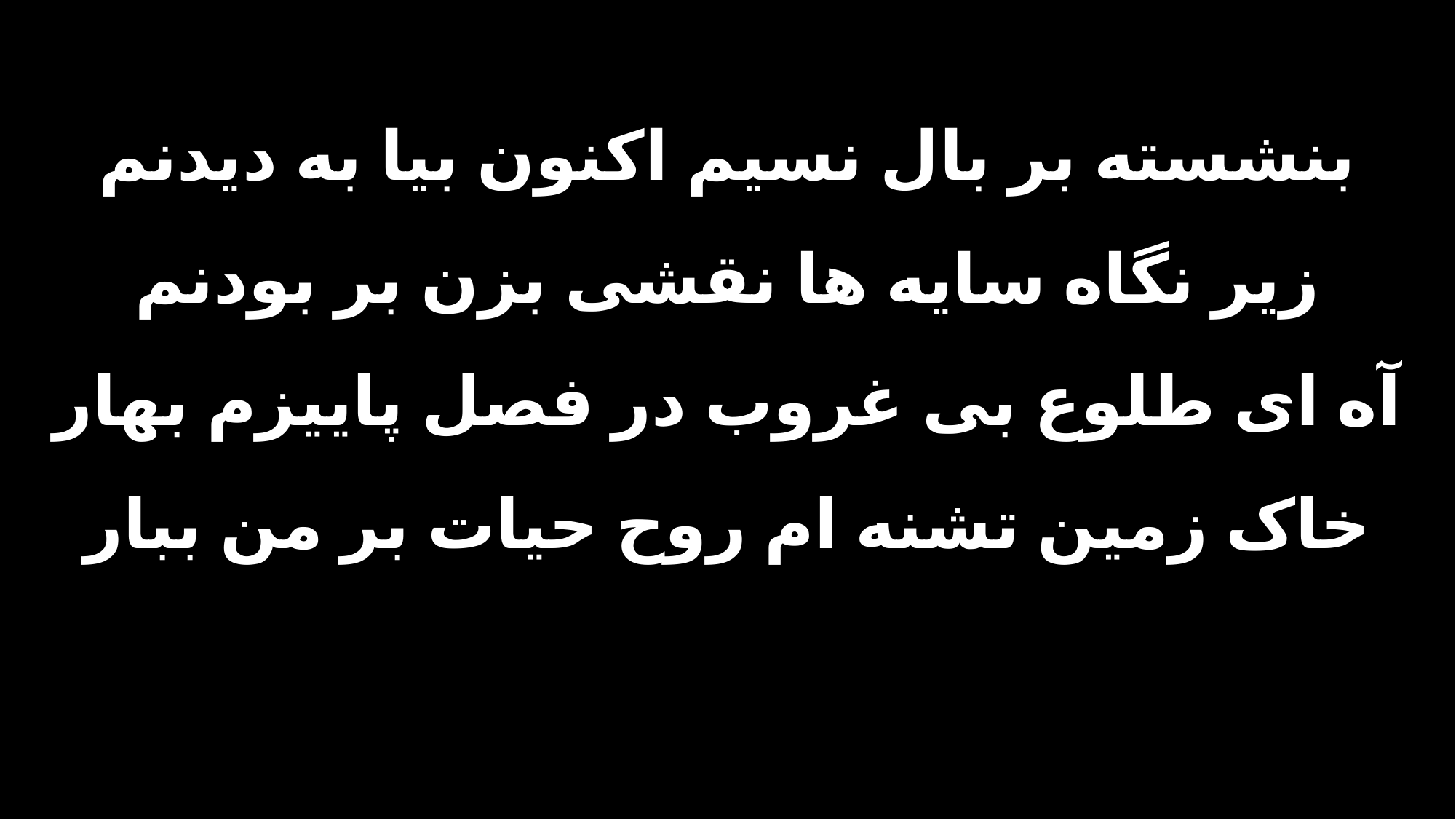

بنشسته بر بال نسیم اکنون بیا به دیدنم
زیر نگاه سایه ها نقشی بزن بر بودنم
آه ای طلوع بی غروب در فصل پاییزم بهار
خاک زمین تشنه ام روح حیات بر من ببار